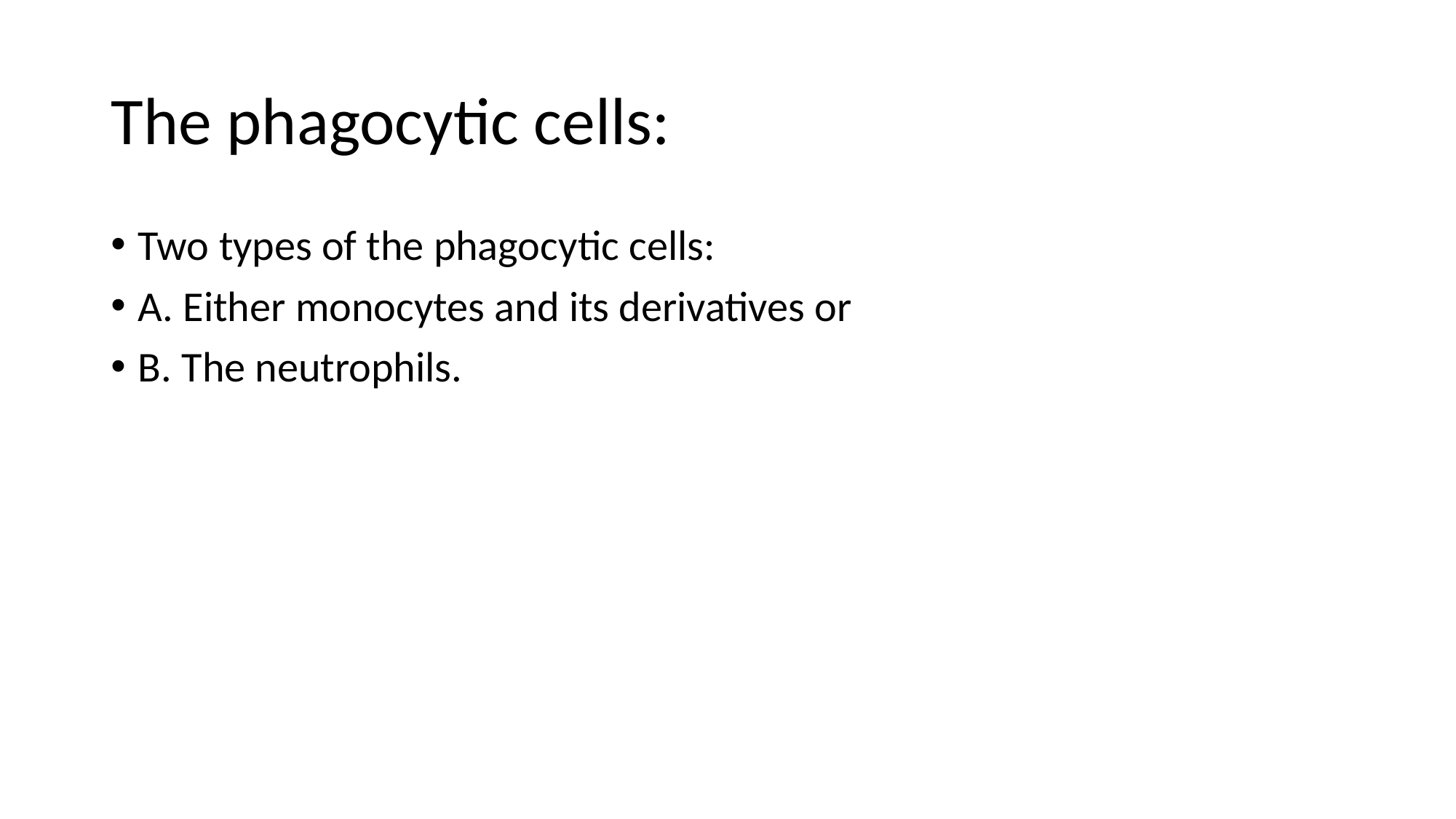

# The phagocytic cells:
Two types of the phagocytic cells:
A. Either monocytes and its derivatives or
B. The neutrophils.